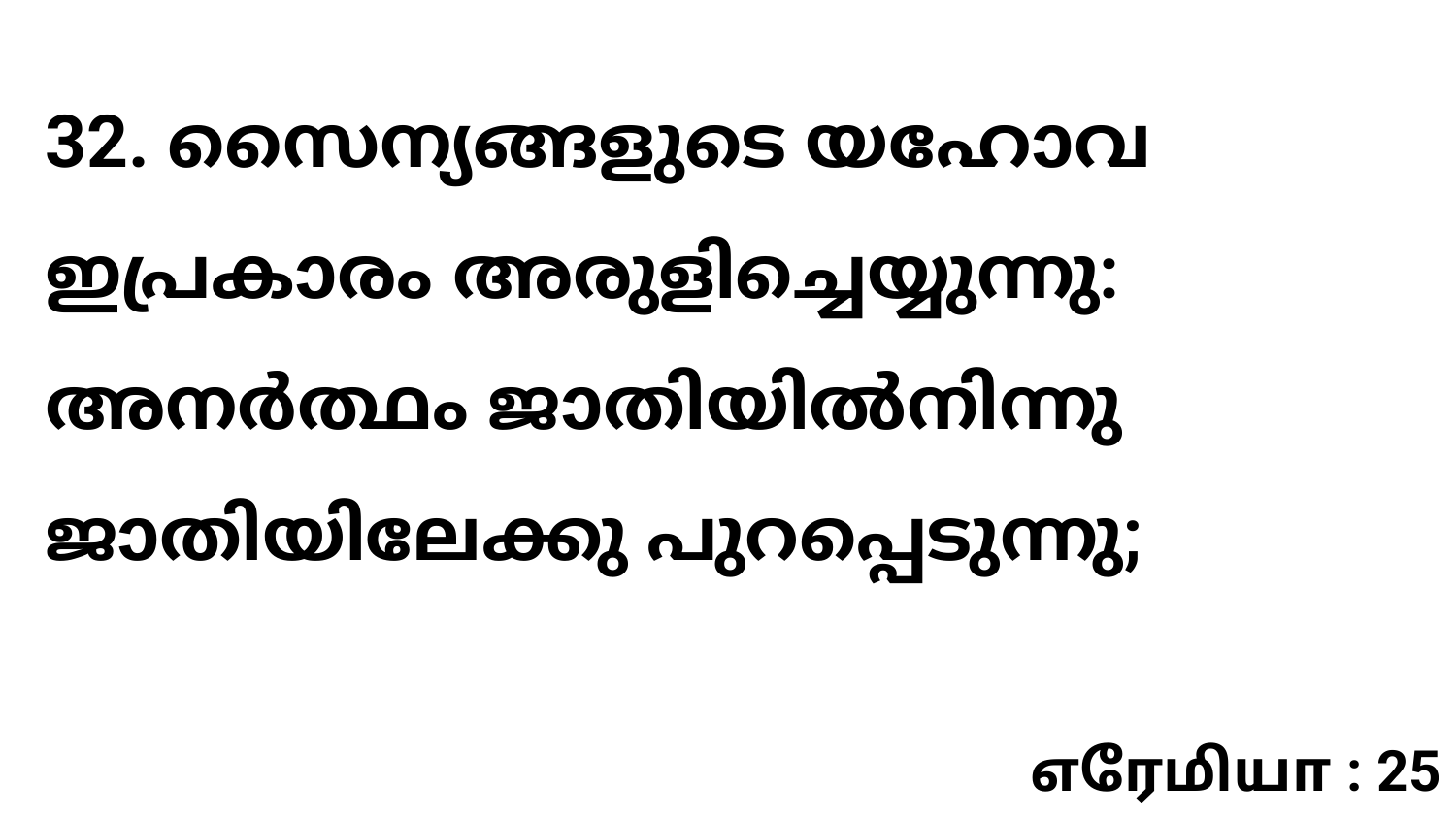

32. സൈന്യങ്ങളുടെ യഹോവ ഇപ്രകാരം അരുളിച്ചെയ്യുന്നു: അനർത്ഥം ജാതിയിൽനിന്നു ജാതിയിലേക്കു പുറപ്പെടുന്നു;
எரேமியா : 25